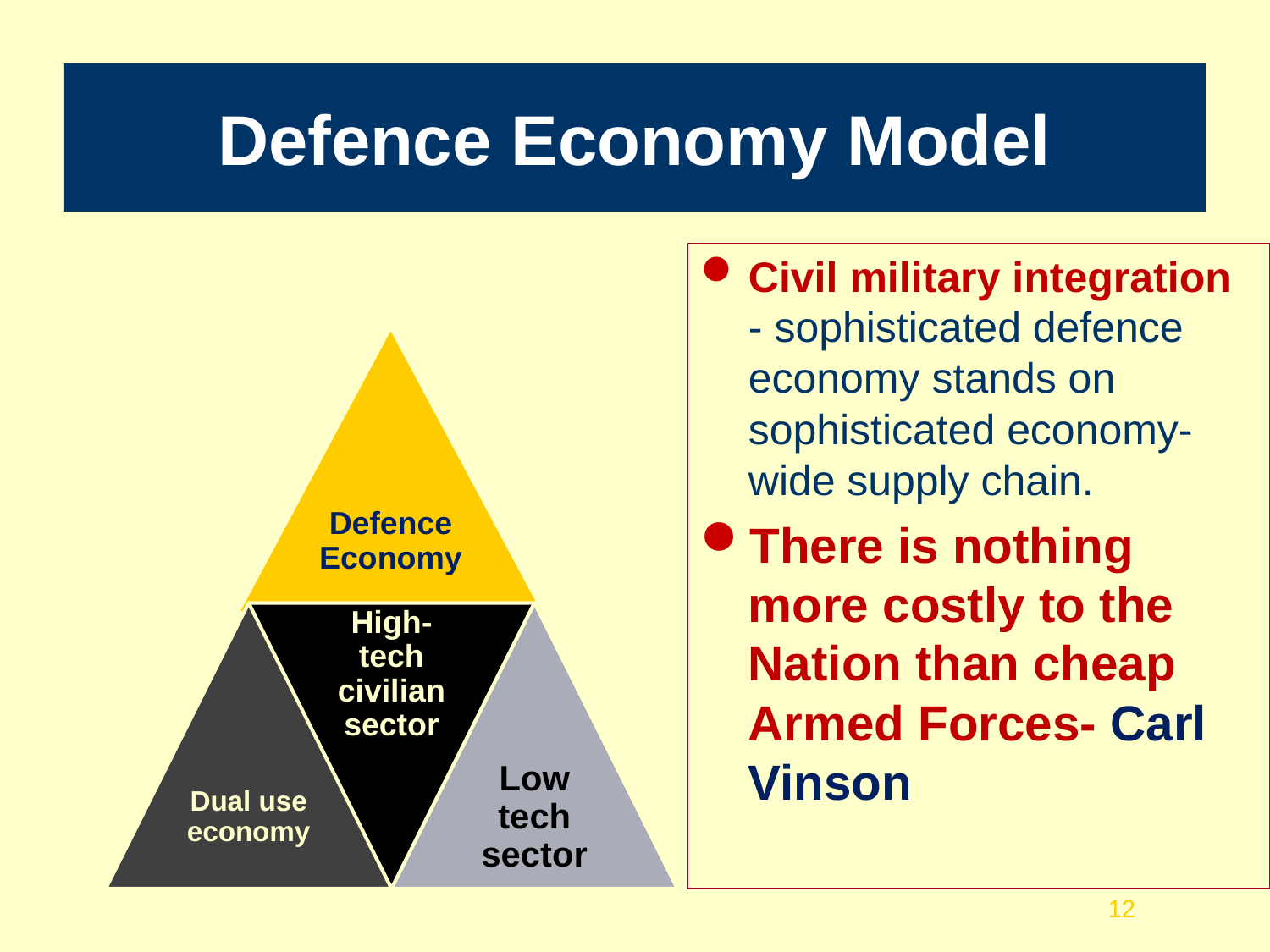

# Defence Economy Model
Civil military integration - sophisticated defence economy stands on sophisticated economy-wide supply chain.
There is nothing more costly to the Nation than cheap Armed Forces- Carl Vinson

Defence Economy
Dual use economy
High-tech civilian sector
Low tech sector
12